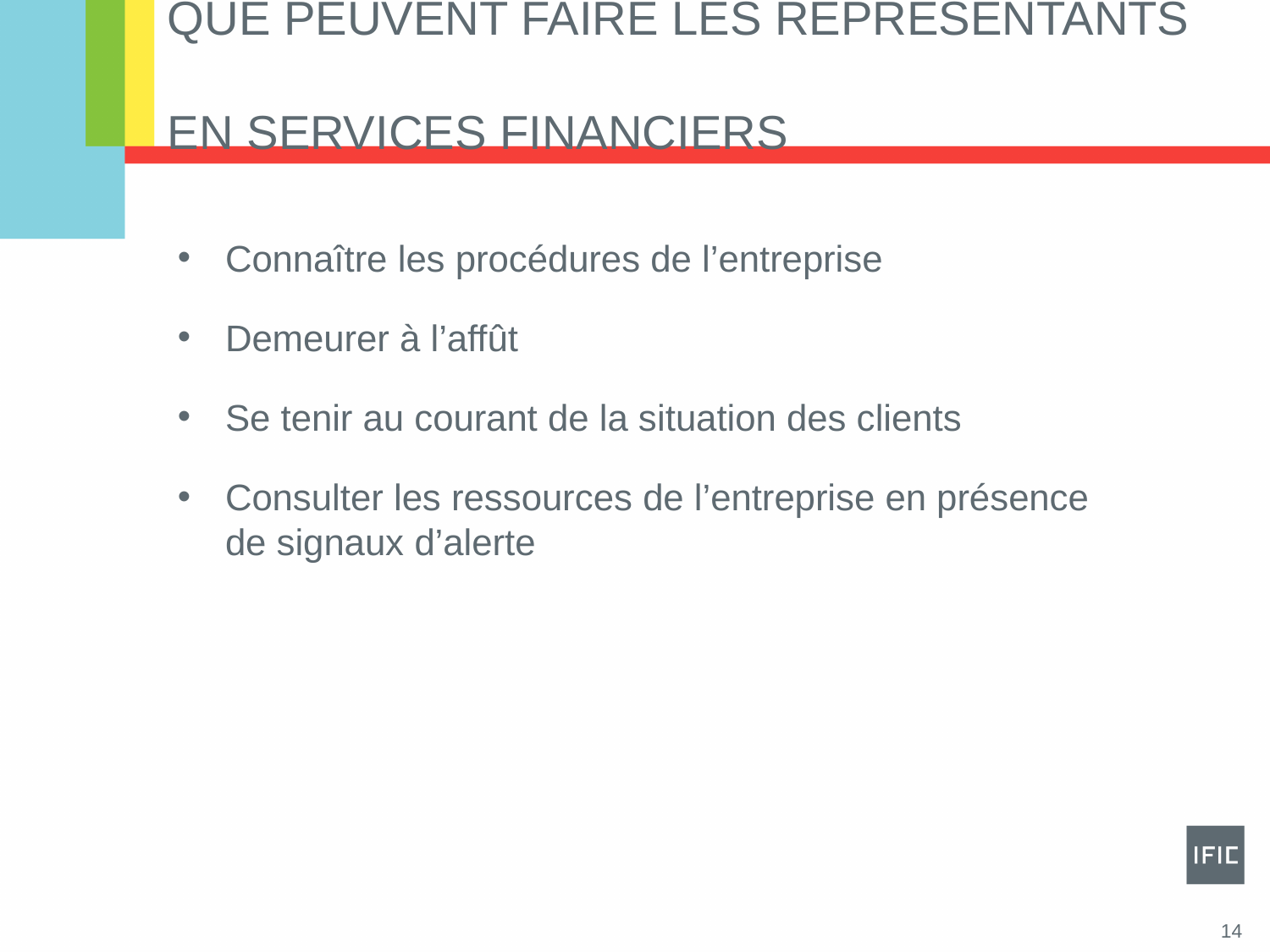

# Que peuvent faire les représentants en services financiers
Connaître les procédures de l’entreprise
Demeurer à l’affût
Se tenir au courant de la situation des clients
Consulter les ressources de l’entreprise en présence de signaux d’alerte
14